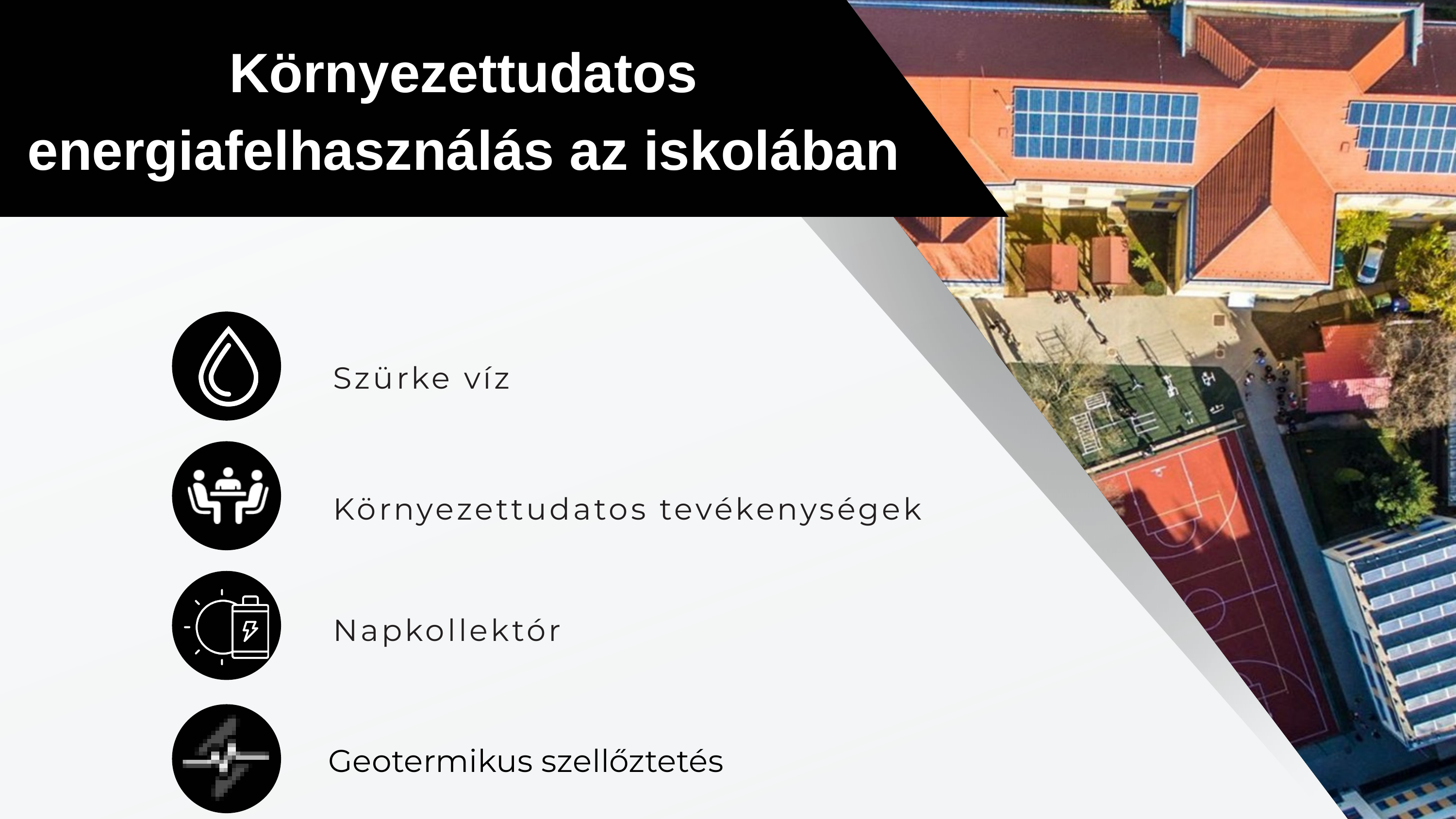

Környezettudatos energiafelhasználás az iskolában

Szürke víz

Környezettudatos tevékenységek

Napkollektór

Geotermikus szellőztetés